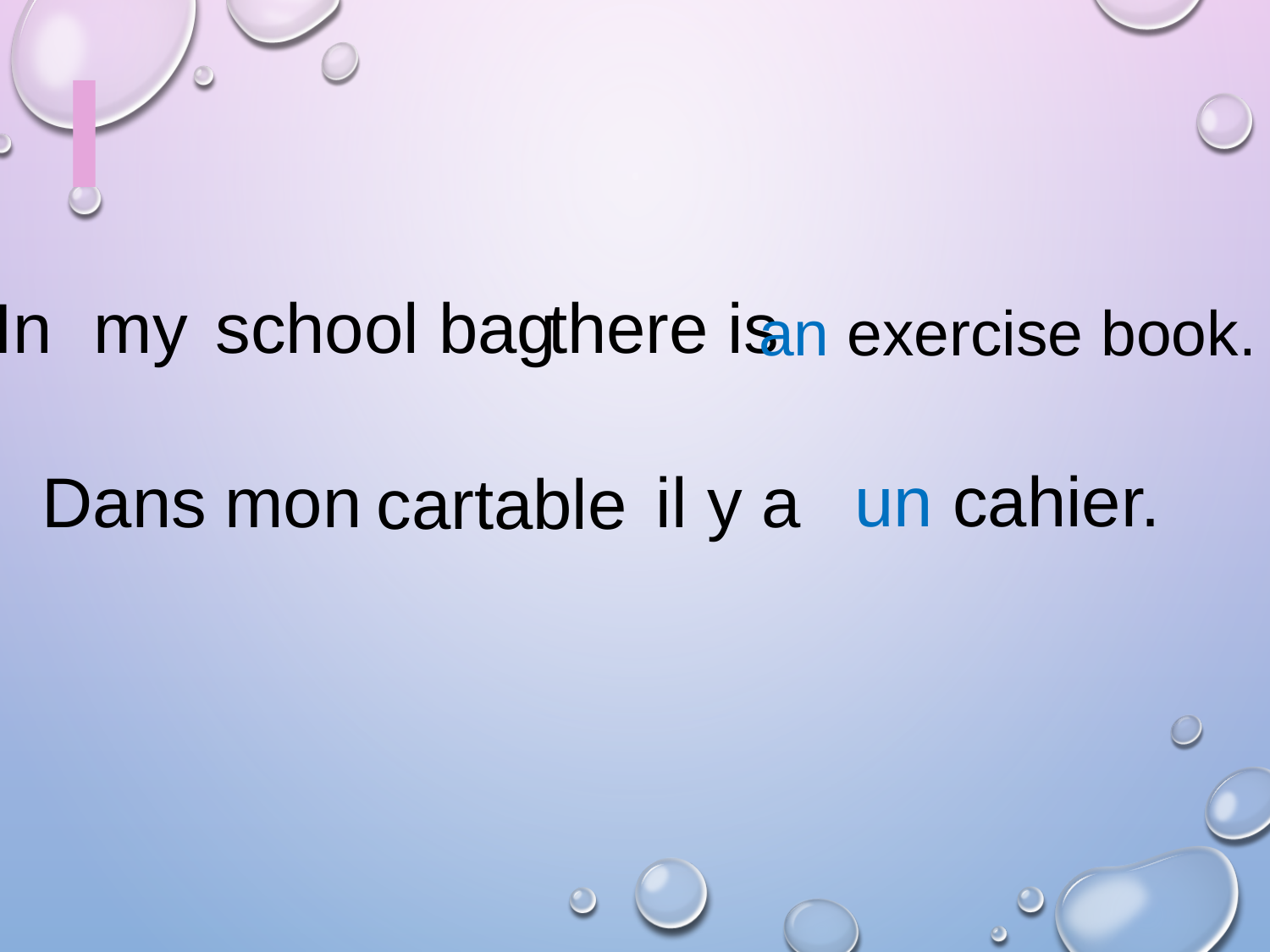

I
In
my
school bag
there is
an exercise book.
un cahier.
Dans
mon
il y a
cartable